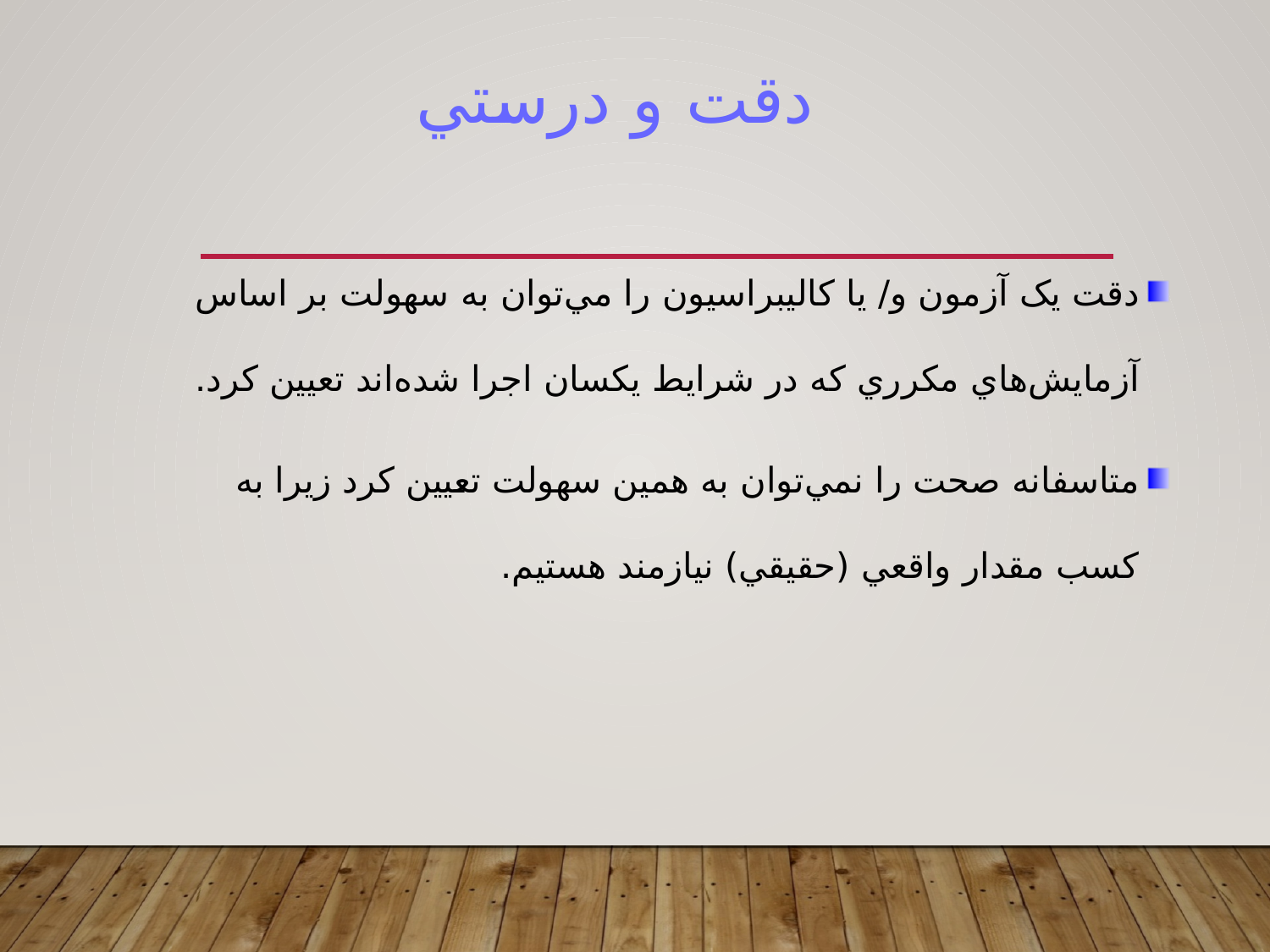

دقت و درستي
دقت يک آزمون و/ يا کاليبراسيون را مي‌توان به سهولت بر اساس آزمايش‌هاي مکرري که در شرايط يکسان اجرا شده‌اند تعيين کرد.
متاسفانه صحت را نمي‌توان به همين سهولت تعيين کرد زيرا به کسب مقدار واقعي (حقيقي) نيازمند هستيم.